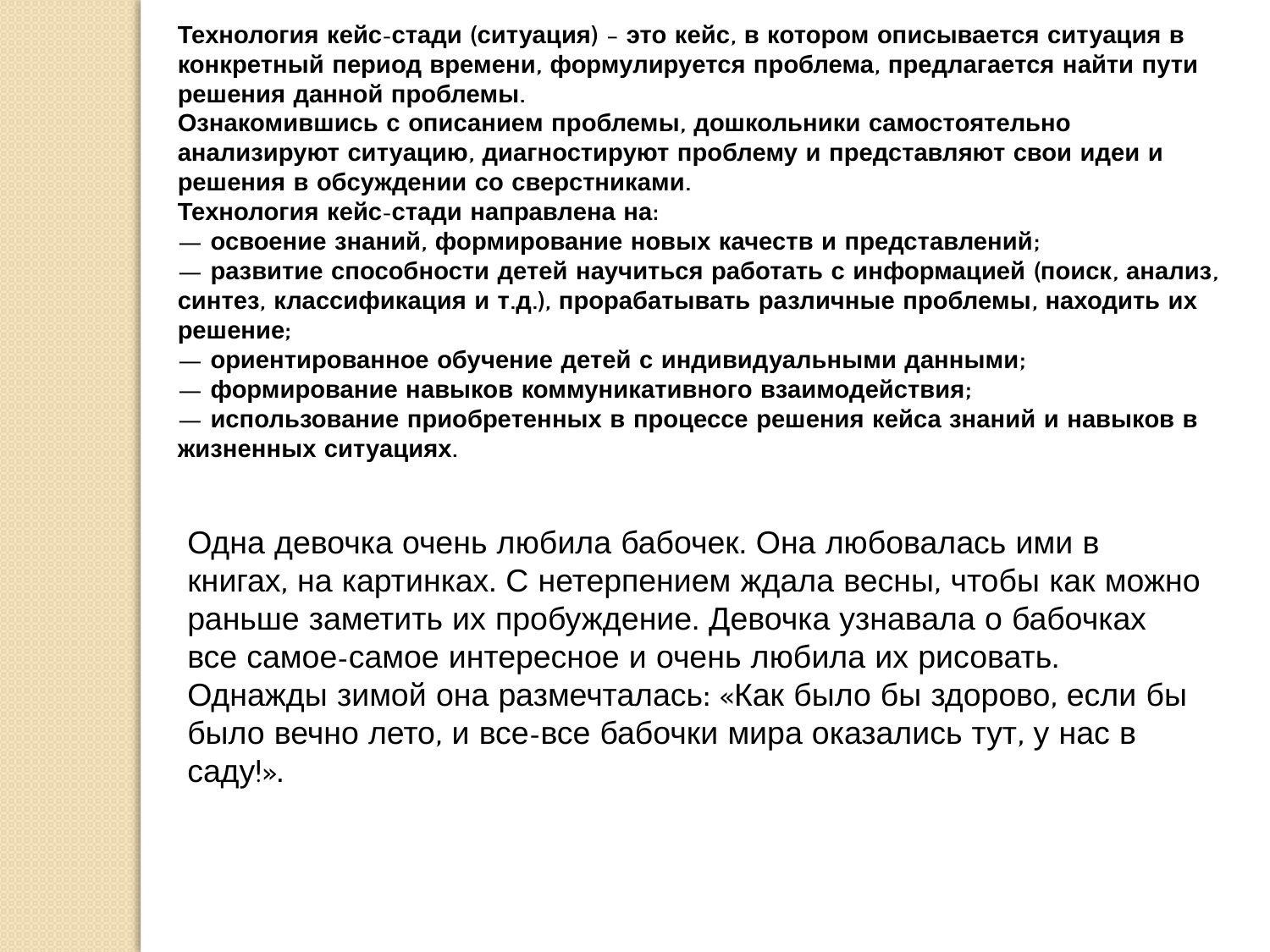

Технология кейс-стади (ситуация) – это кейс, в котором описывается ситуация в конкретный период времени, формулируется проблема, предлагается найти пути решения данной проблемы.
Ознакомившись с описанием проблемы, дошкольники самостоятельно анализируют ситуацию, диагностируют проблему и представляют свои идеи и решения в обсуждении со сверстниками.
Технология кейс-стади направлена на:
— освоение знаний, формирование новых качеств и представлений;
— развитие способности детей научиться работать с информацией (поиск, анализ, синтез, классификация и т.д.), прорабатывать различные проблемы, находить их решение;
— ориентированное обучение детей с индивидуальными данными;
— формирование навыков коммуникативного взаимодействия;
— использование приобретенных в процессе решения кейса знаний и навыков в жизненных ситуациях.
Одна девочка очень любила бабочек. Она любовалась ими в книгах, на картинках. С нетерпением ждала весны, чтобы как можно раньше заметить их пробуждение. Девочка узнавала о бабочках все самое-самое интересное и очень любила их рисовать. Однажды зимой она размечталась: «Как было бы здорово, если бы было вечно лето, и все-все бабочки мира оказались тут, у нас в саду!».